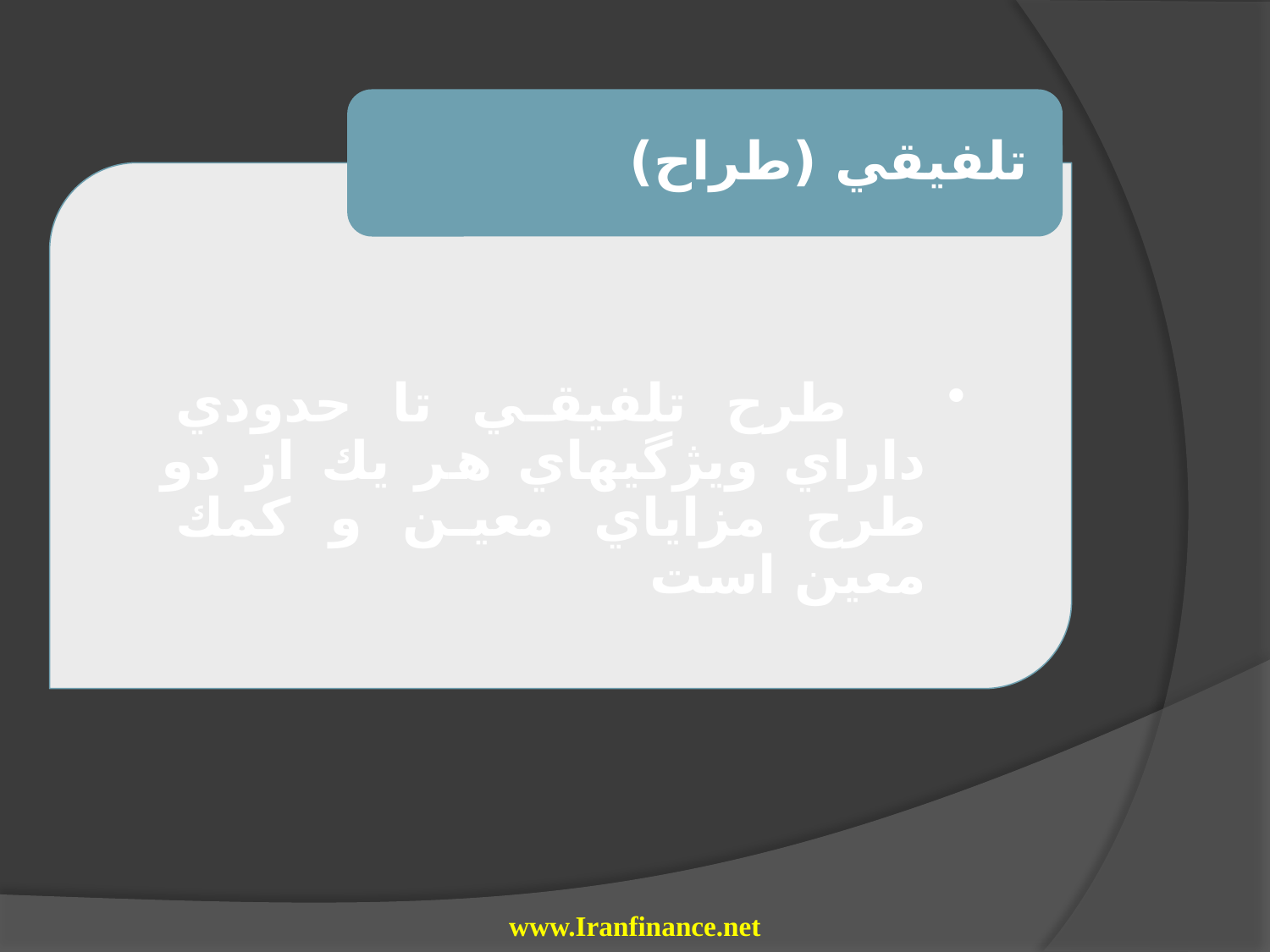

طرح تلفيقي تا حدودي داراي ويژگي‏هاي هر يك از دو طرح مزاياي معين و كمك معين است
تلفيقي (طراح)
www.Iranfinance.net